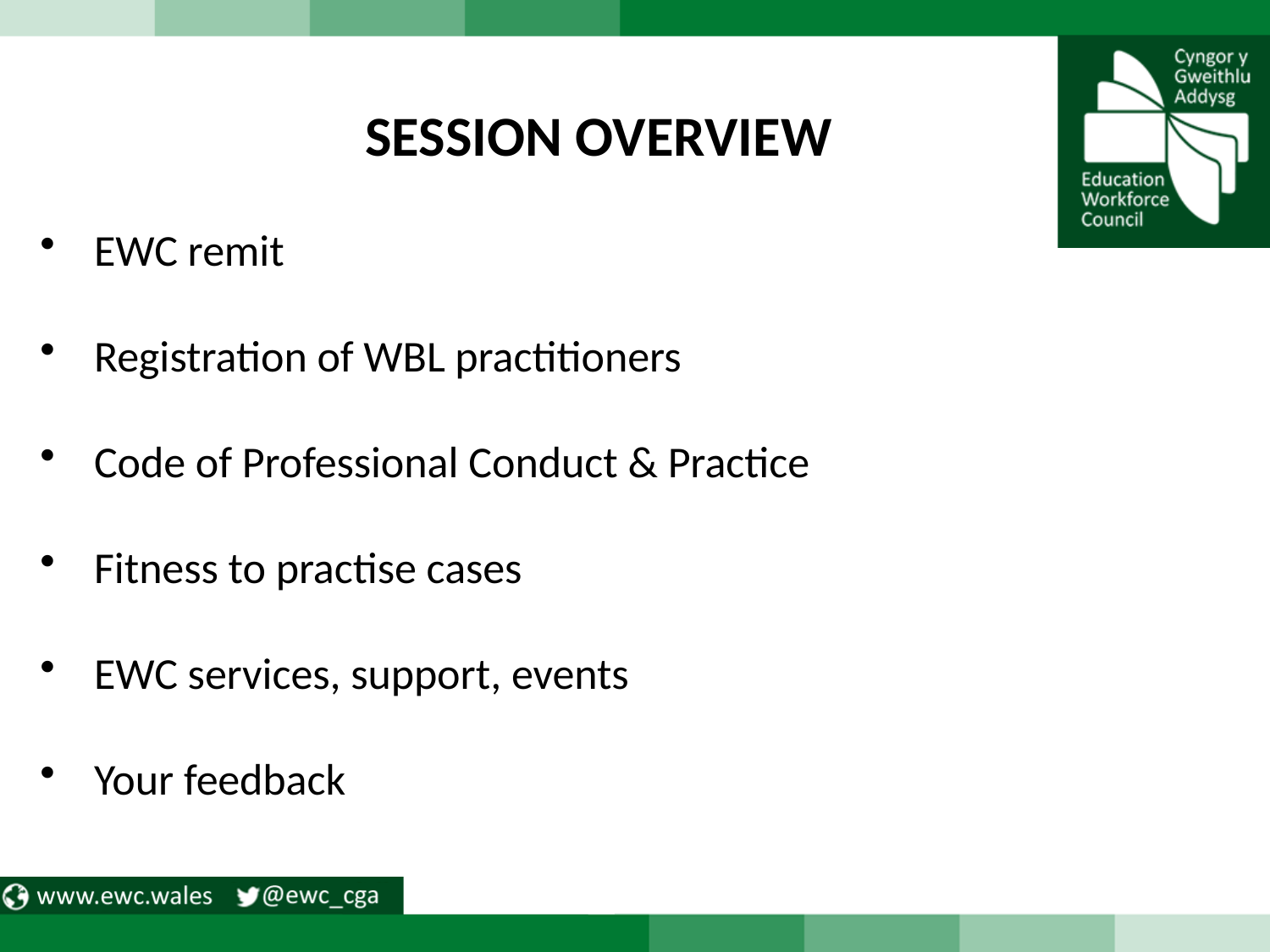

SESSION OVERVIEW
EWC remit

Registration of WBL practitioners

Code of Professional Conduct & Practice

Fitness to practise cases

EWC services, support, events

Your feedback